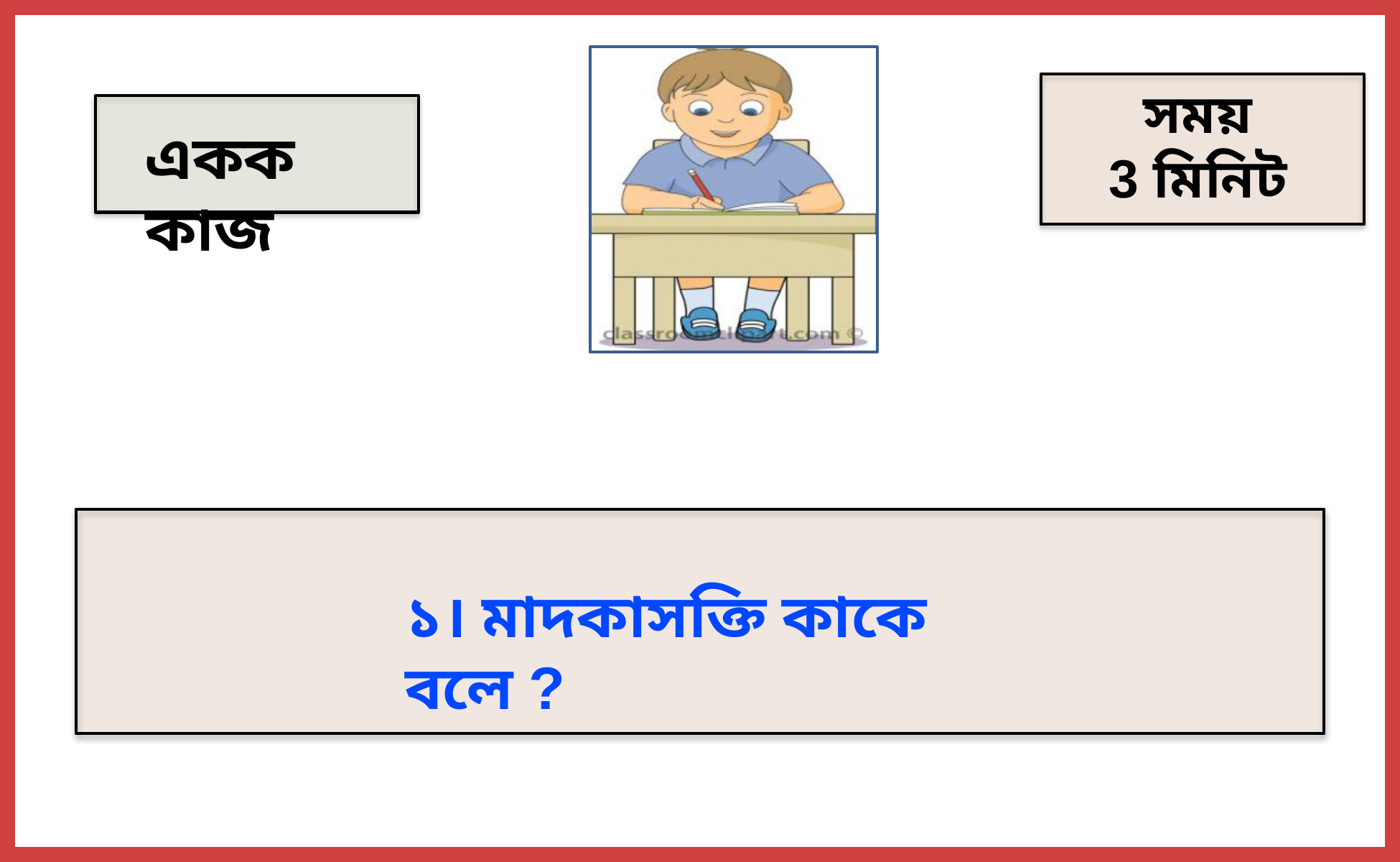

সময়
3 মিনিট

একক কাজ

১। মাদকাসক্তি কাকে বলে ?